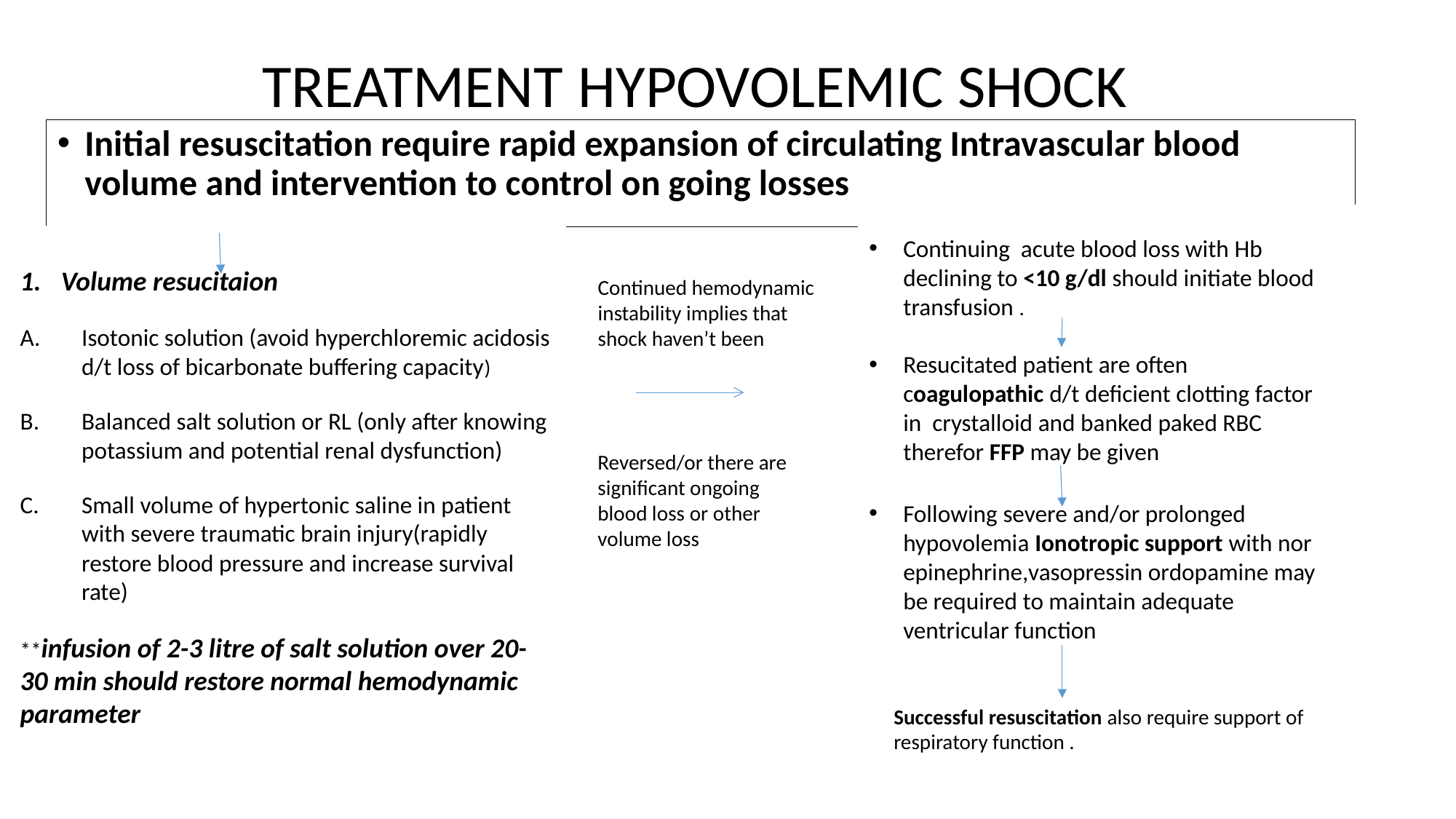

# TREATMENT HYPOVOLEMIC SHOCK
Initial resuscitation require rapid expansion of circulating Intravascular blood volume and intervention to control on going losses

Continuing  acute blood loss with Hb declining to <10 g/dl should initiate blood transfusion .

Volume resucitaion

Isotonic solution (avoid hyperchloremic acidosis d/t loss of bicarbonate buffering capacity)

Balanced salt solution or RL (only after knowing potassium and potential renal dysfunction)

Small volume of hypertonic saline in patient with severe traumatic brain injury(rapidly restore blood pressure and increase survival rate)

**infusion of 2-3 litre of salt solution over 20-30 min should restore normal hemodynamic parameter
Continued hemodynamic instability implies that shock haven’t been
Resucitated patient are often coagulopathic d/t deficient clotting factor in  crystalloid and banked paked RBC therefor FFP may be given
Reversed/or there are significant ongoing blood loss or other volume loss
Following severe and/or prolonged hypovolemia Ionotropic support with nor epinephrine,vasopressin ordopamine may be required to maintain adequate ventricular function

Successful resuscitation also require support of respiratory function .